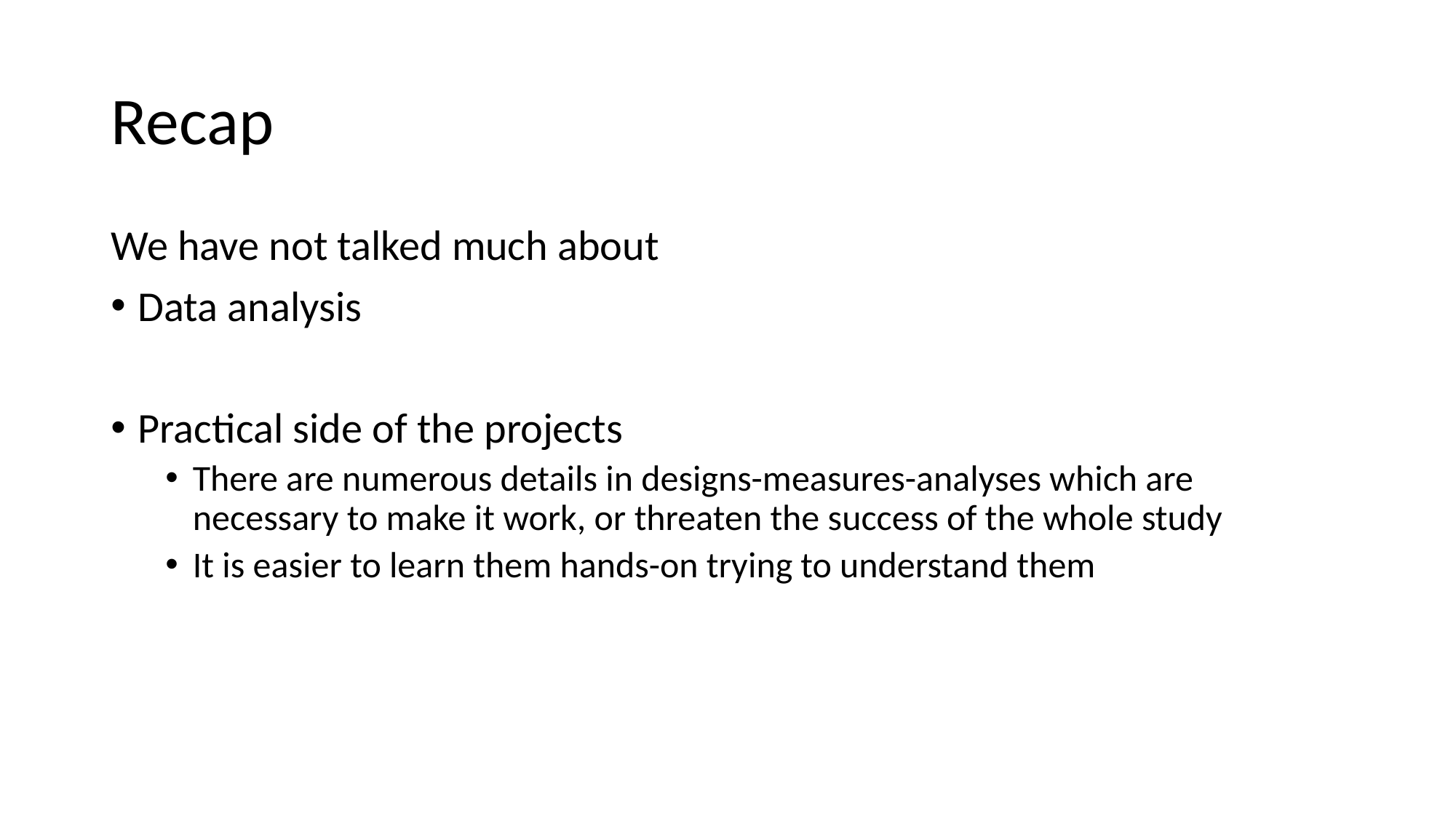

# Recap
We have not talked much about
Data analysis

Practical side of the projects
There are numerous details in designs-measures-analyses which are necessary to make it work, or threaten the success of the whole study
It is easier to learn them hands-on trying to understand them